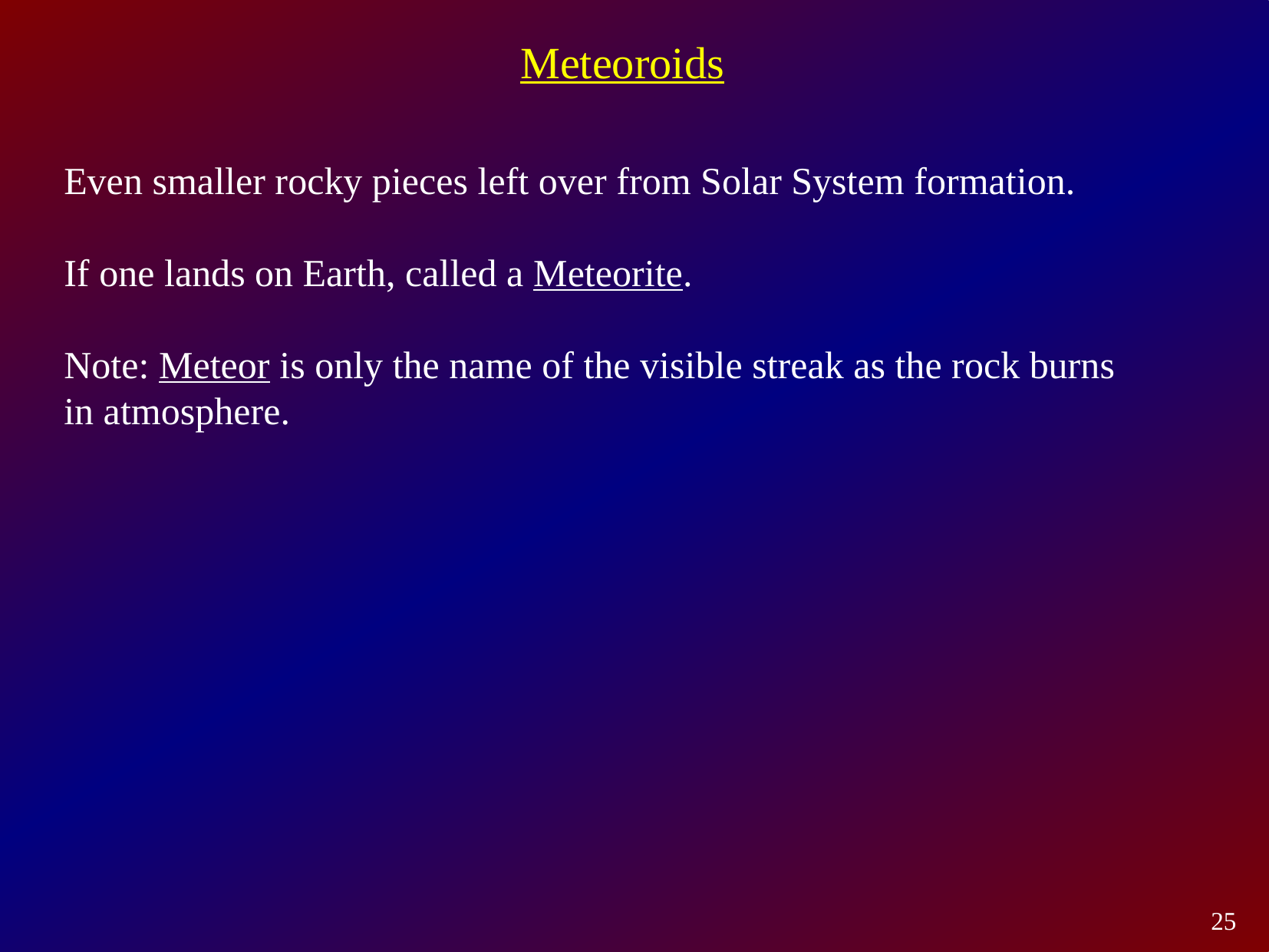

Meteoroids
Even smaller rocky pieces left over from Solar System formation.

If one lands on Earth, called a Meteorite.

Note: Meteor is only the name of the visible streak as the rock burns in atmosphere.
25